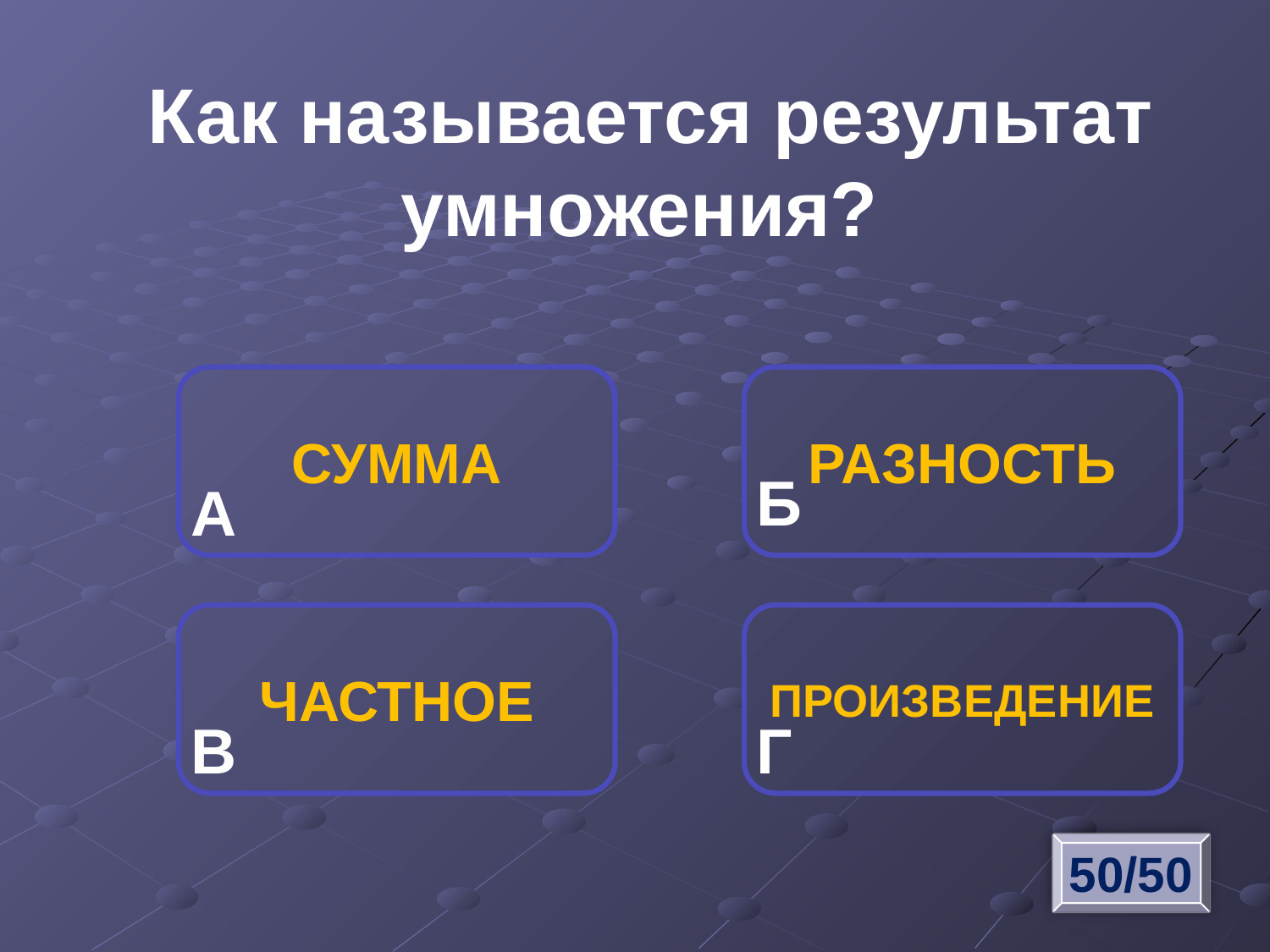

Как называется результат
умножения?
СУММА
РАЗНОСТЬ
Б
А
ЧАСТНОЕ
ПРОИЗВЕДЕНИЕ
В
Г
50/50